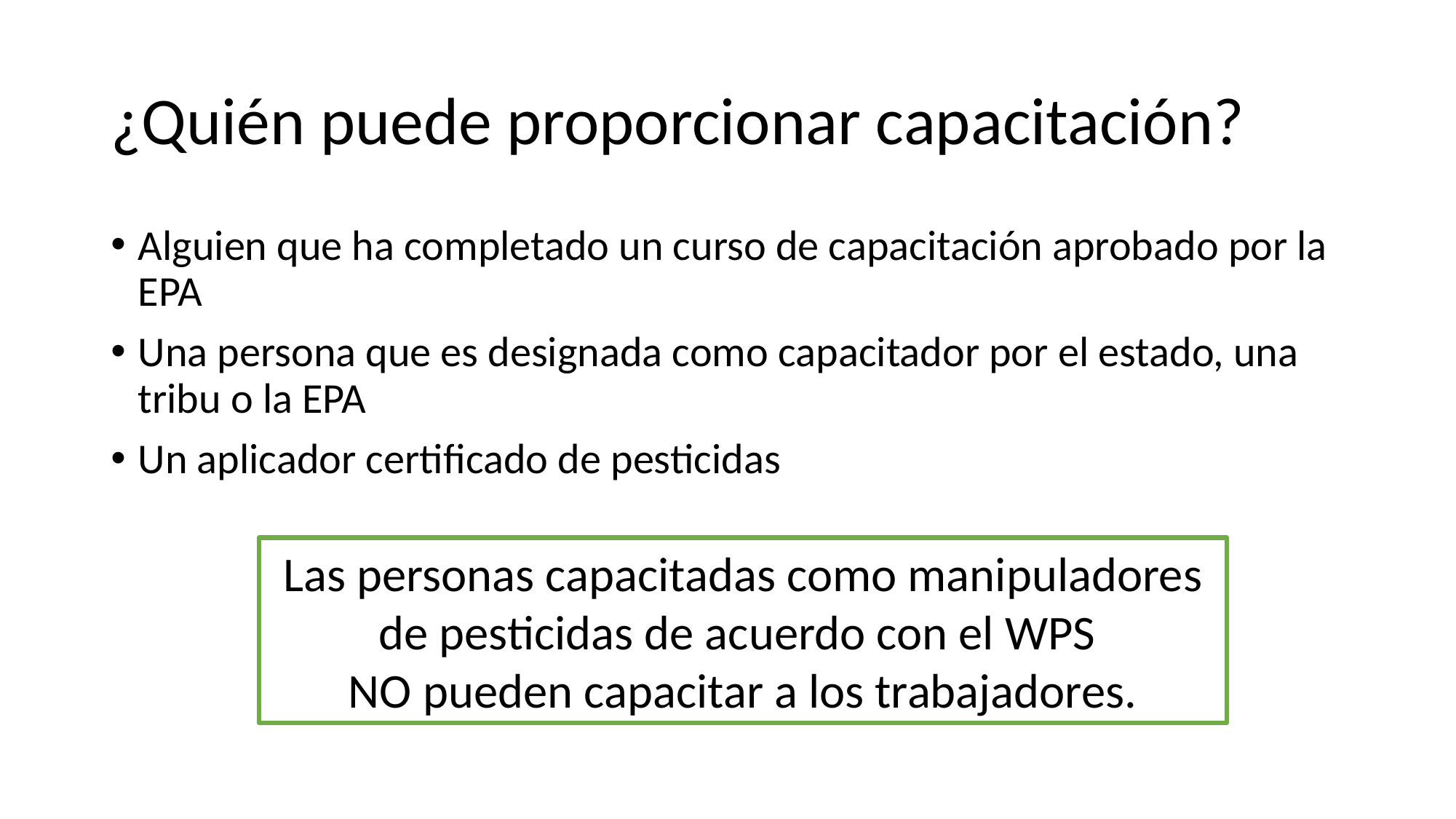

# ¿Quién puede proporcionar capacitación?
Alguien que ha completado un curso de capacitación aprobado por la EPA
Una persona que es designada como capacitador por el estado, una tribu o la EPA
Un aplicador certificado de pesticidas

Las personas capacitadas como manipuladores de pesticidas de acuerdo con el WPS
NO pueden capacitar a los trabajadores.